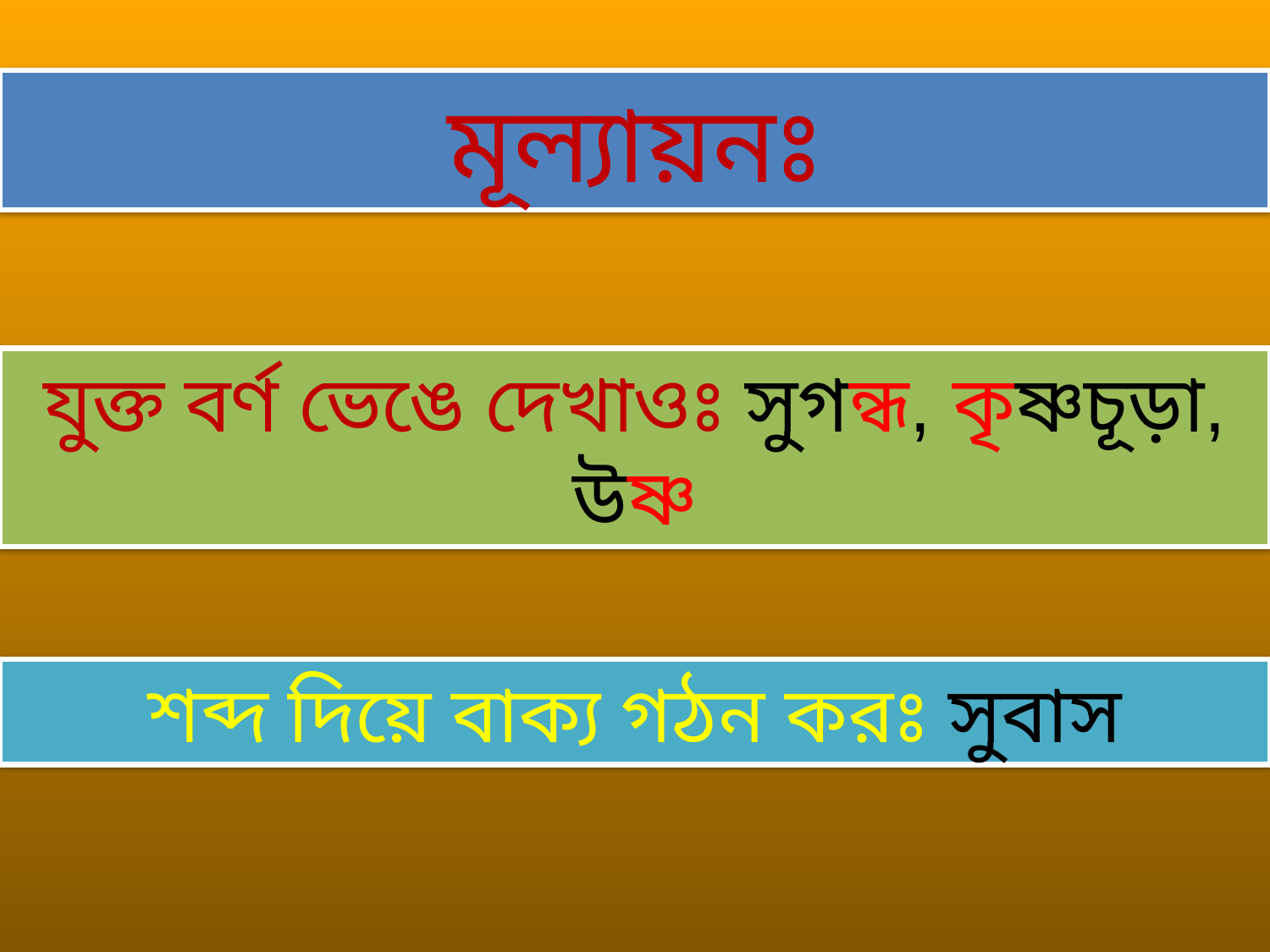

মূল্যায়নঃ
যুক্ত বর্ণ ভেঙে দেখাওঃ সুগন্ধ, কৃষ্ণচূড়া, উষ্ণ
 শব্দ দিয়ে বাক্য গঠন করঃ সুবাস